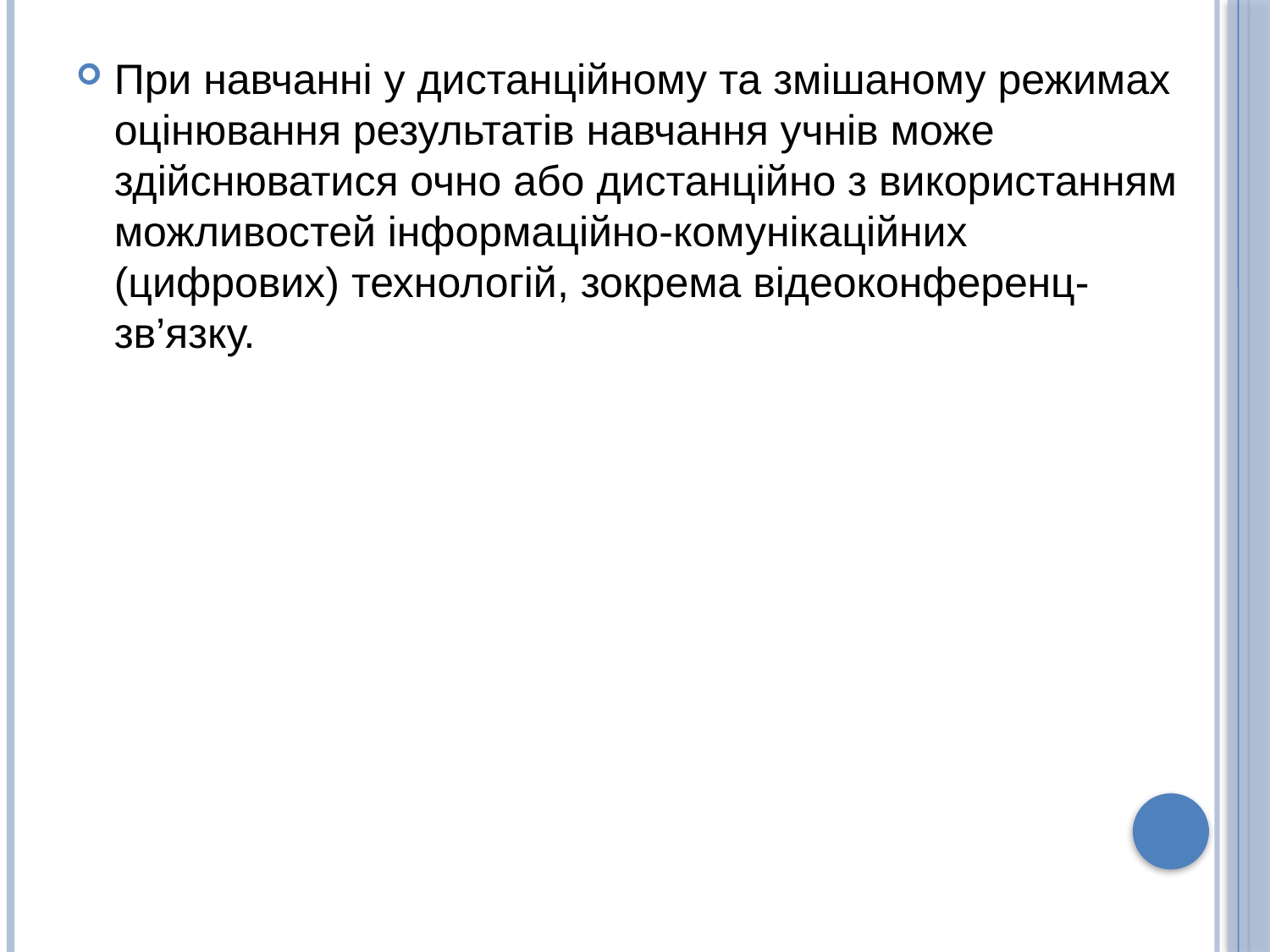

При навчанні у дистанційному та змішаному режимах оцінювання результатів навчання учнів може здійснюватися очно або дистанційно з використанням можливостей інформаційно-комунікаційних (цифрових) технологій, зокрема відеоконференц-зв’язку.